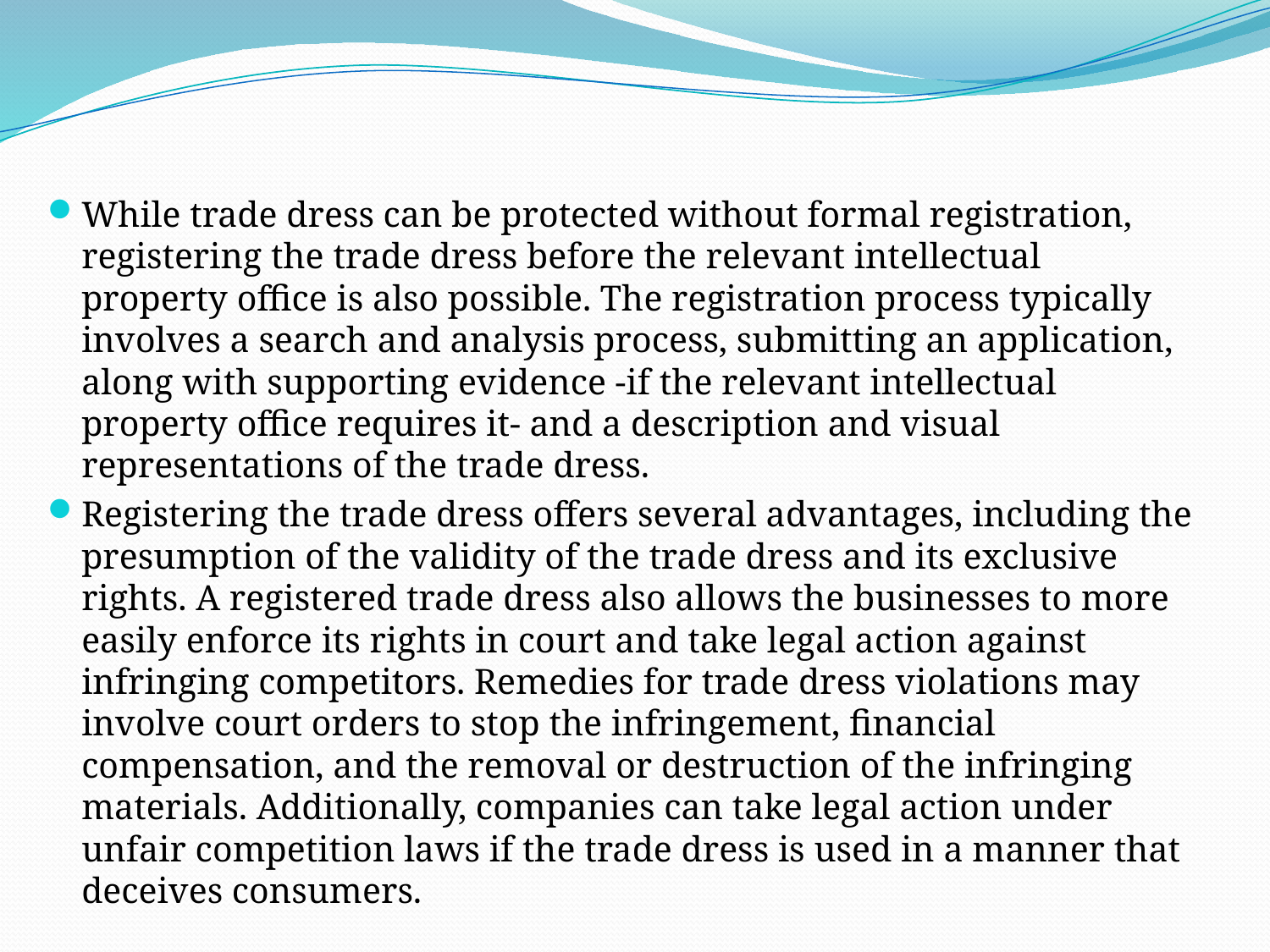

While trade dress can be protected without formal registration, registering the trade dress before the relevant intellectual property office is also possible. The registration process typically involves a search and analysis process, submitting an application, along with supporting evidence -if the relevant intellectual property office requires it- and a description and visual representations of the trade dress.
Registering the trade dress offers several advantages, including the presumption of the validity of the trade dress and its exclusive rights. A registered trade dress also allows the businesses to more easily enforce its rights in court and take legal action against infringing competitors. Remedies for trade dress violations may involve court orders to stop the infringement, financial compensation, and the removal or destruction of the infringing materials. Additionally, companies can take legal action under unfair competition laws if the trade dress is used in a manner that deceives consumers.